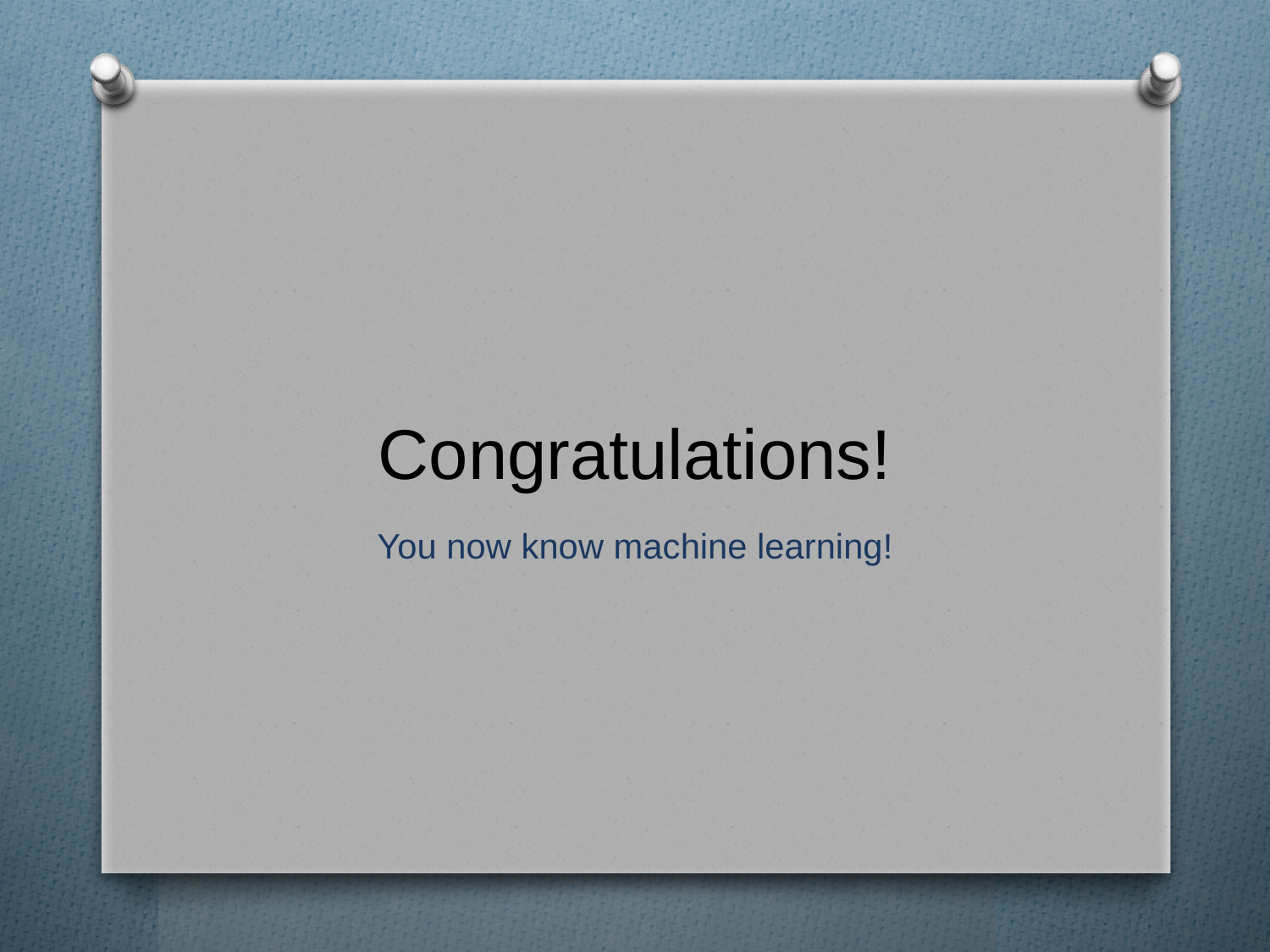

# Congratulations!
You now know machine learning!